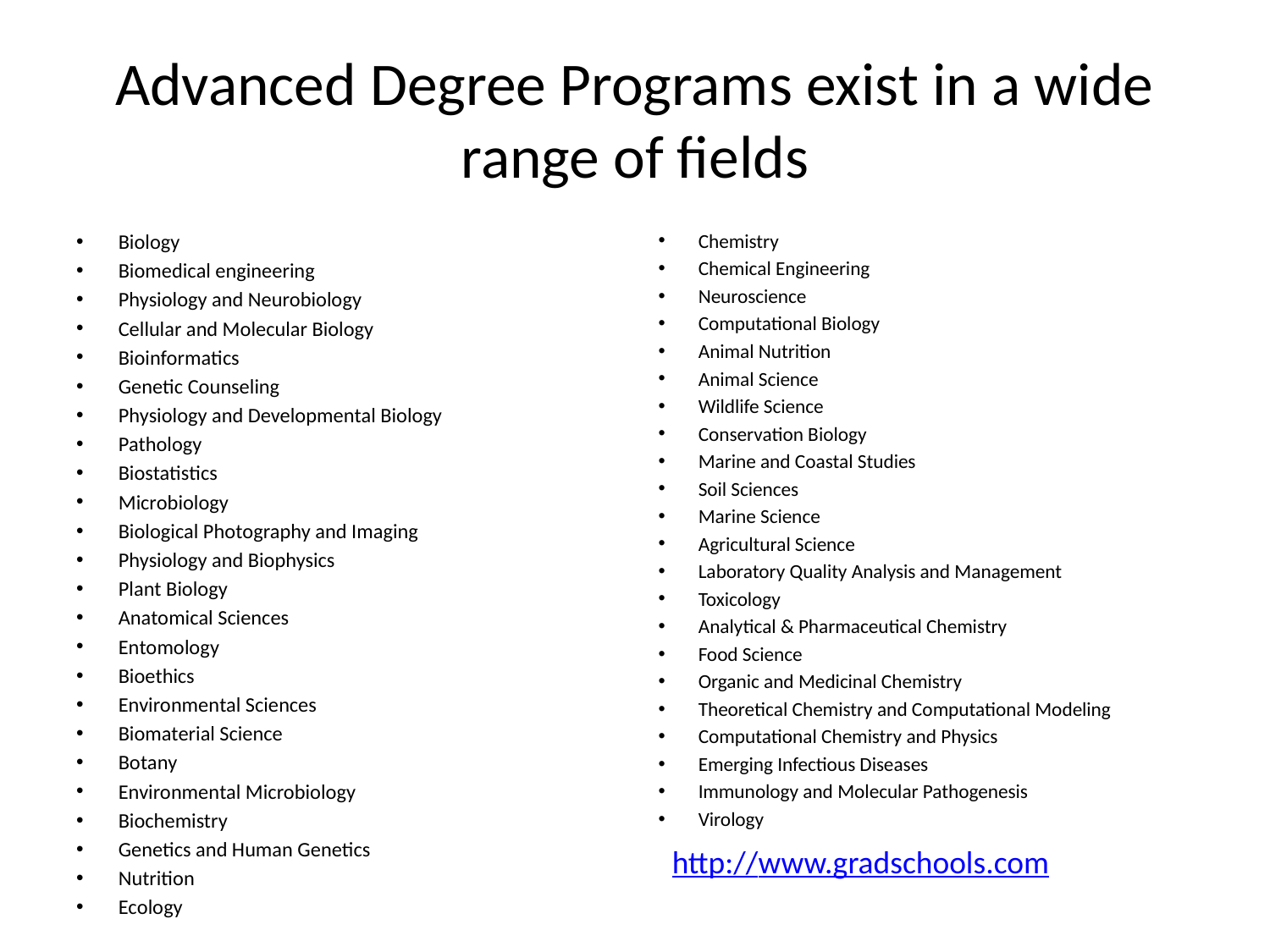

# Advanced Degree Programs exist in a wide range of fields
Biology
Biomedical engineering
Physiology and Neurobiology
Cellular and Molecular Biology
Bioinformatics
Genetic Counseling
Physiology and Developmental Biology
Pathology
Biostatistics
Microbiology
Biological Photography and Imaging
Physiology and Biophysics
Plant Biology
Anatomical Sciences
Entomology
Bioethics
Environmental Sciences
Biomaterial Science
Botany
Environmental Microbiology
Biochemistry
Genetics and Human Genetics
Nutrition
Ecology

Chemistry
Chemical Engineering
Neuroscience
Computational Biology
Animal Nutrition
Animal Science
Wildlife Science
Conservation Biology
Marine and Coastal Studies
Soil Sciences
Marine Science
Agricultural Science
Laboratory Quality Analysis and Management
Toxicology
Analytical & Pharmaceutical Chemistry
Food Science
Organic and Medicinal Chemistry
Theoretical Chemistry and Computational Modeling
Computational Chemistry and Physics
Emerging Infectious Diseases
Immunology and Molecular Pathogenesis
Virology

http://www.gradschools.com